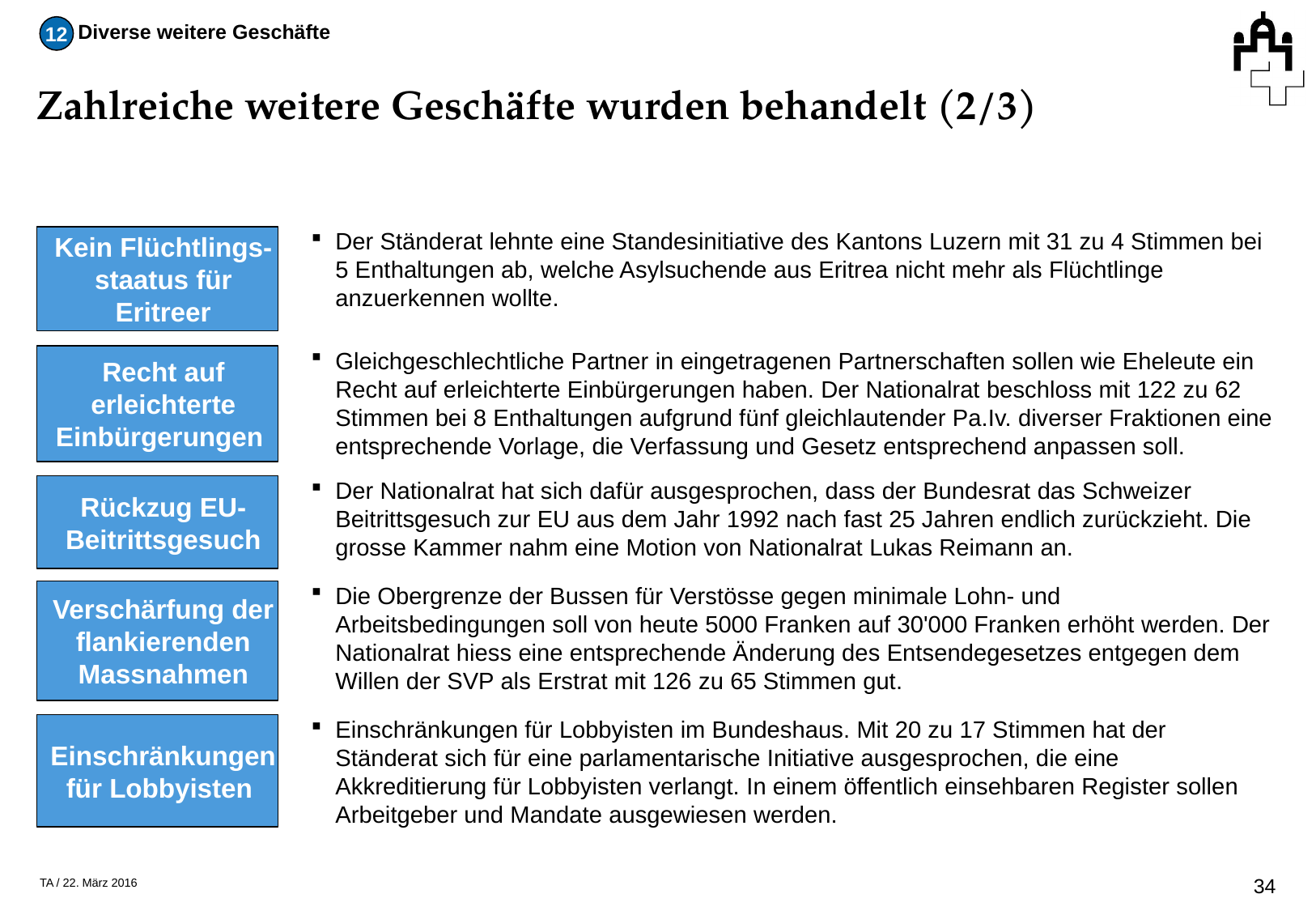

12
Diverse weitere Geschäfte
# Zahlreiche weitere Geschäfte wurden behandelt (2/3)
Kein Flüchtlings-staatus für Eritreer
Der Ständerat lehnte eine Standesinitiative des Kantons Luzern mit 31 zu 4 Stimmen bei 5 Enthaltungen ab, welche Asylsuchende aus Eritrea nicht mehr als Flüchtlinge anzuerkennen wollte.
Recht auf erleichterte Einbürgerungen
Gleichgeschlechtliche Partner in eingetragenen Partnerschaften sollen wie Eheleute ein Recht auf erleichterte Einbürgerungen haben. Der Nationalrat beschloss mit 122 zu 62 Stimmen bei 8 Enthaltungen aufgrund fünf gleichlautender Pa.Iv. diverser Fraktionen eine entsprechende Vorlage, die Verfassung und Gesetz entsprechend anpassen soll.
Rückzug EU-Beitrittsgesuch
Der Nationalrat hat sich dafür ausgesprochen, dass der Bundesrat das Schweizer Beitrittsgesuch zur EU aus dem Jahr 1992 nach fast 25 Jahren endlich zurückzieht. Die grosse Kammer nahm eine Motion von Nationalrat Lukas Reimann an.
Verschärfung der flankierenden Massnahmen
Die Obergrenze der Bussen für Verstösse gegen minimale Lohn- und Arbeitsbedingungen soll von heute 5000 Franken auf 30'000 Franken erhöht werden. Der Nationalrat hiess eine entsprechende Änderung des Entsendegesetzes entgegen dem Willen der SVP als Erstrat mit 126 zu 65 Stimmen gut.
Einschränkungen für Lobbyisten
Einschränkungen für Lobbyisten im Bundeshaus. Mit 20 zu 17 Stimmen hat der Ständerat sich für eine parlamentarische Initiative ausgesprochen, die eine Akkreditierung für Lobbyisten verlangt. In einem öffentlich einsehbaren Register sollen Arbeitgeber und Mandate ausgewiesen werden.
34